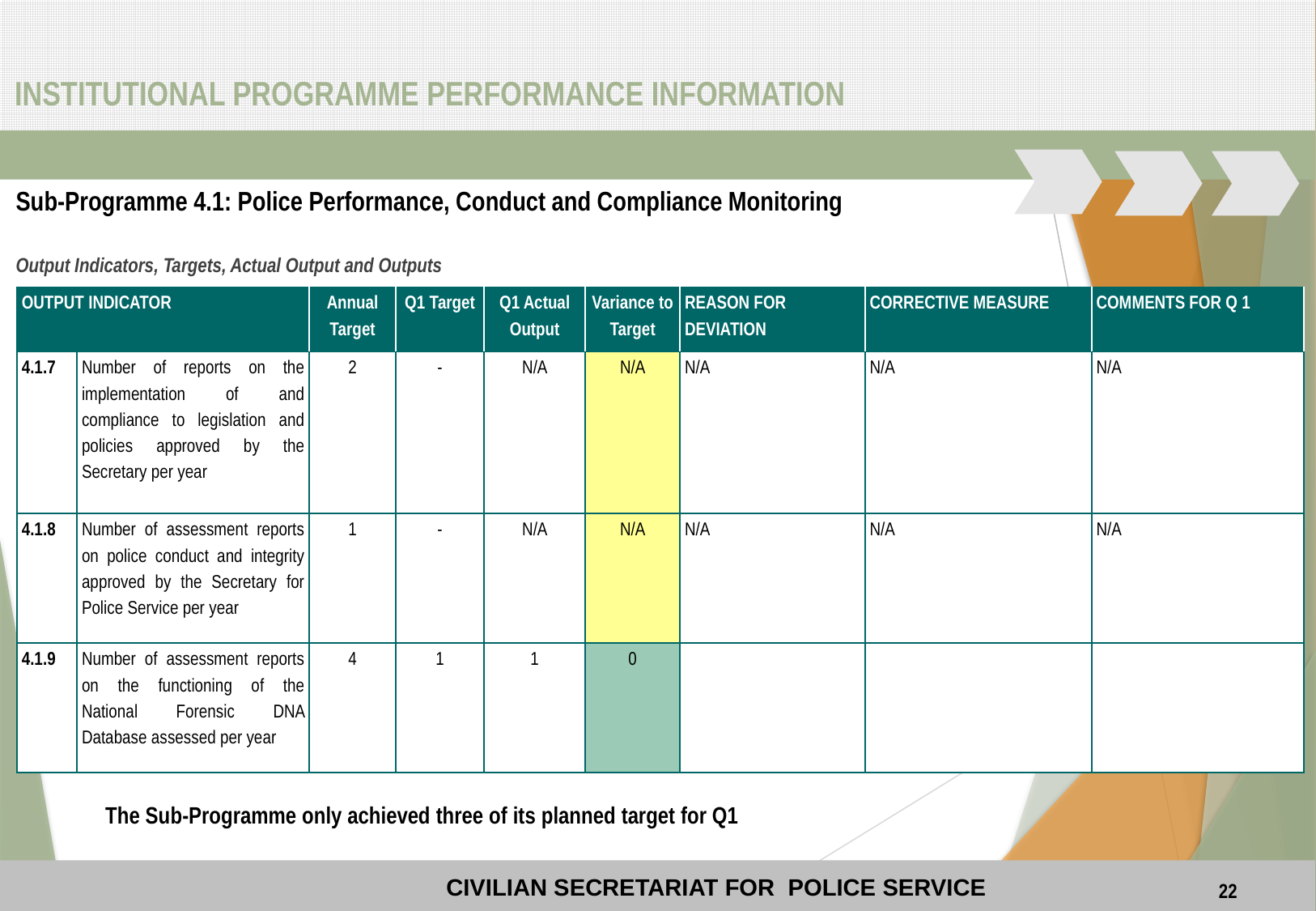

# INSTITUTIONAL PROGRAMME PERFORMANCE INFORMATION
Sub-Programme 4.1: Police Performance, Conduct and Compliance Monitoring

Output Indicators, Targets, Actual Output and Outputs

| OUTPUT INDICATOR |  | Annual Target | Q1 Target | Q1 Actual Output | Variance to Target | REASON FOR DEVIATION | CORRECTIVE MEASURE | COMMENTS FOR Q 1 |
| --- | --- | --- | --- | --- | --- | --- | --- | --- |
| 4.1.7 | Number of reports on the implementation of and compliance to legislation and policies approved by the Secretary per year | 2 | - | N/A | N/A | N/A | N/A | N/A |
| 4.1.8 | Number of assessment reports on police conduct and integrity approved by the Secretary for Police Service per year | 1 | - | N/A | N/A | N/A | N/A | N/A |
| 4.1.9 | Number of assessment reports on the functioning of the National Forensic DNA Database assessed per year | 4 | 1 | 1 | 0 |  |  |  |
The Sub-Programme only achieved three of its planned target for Q1
22